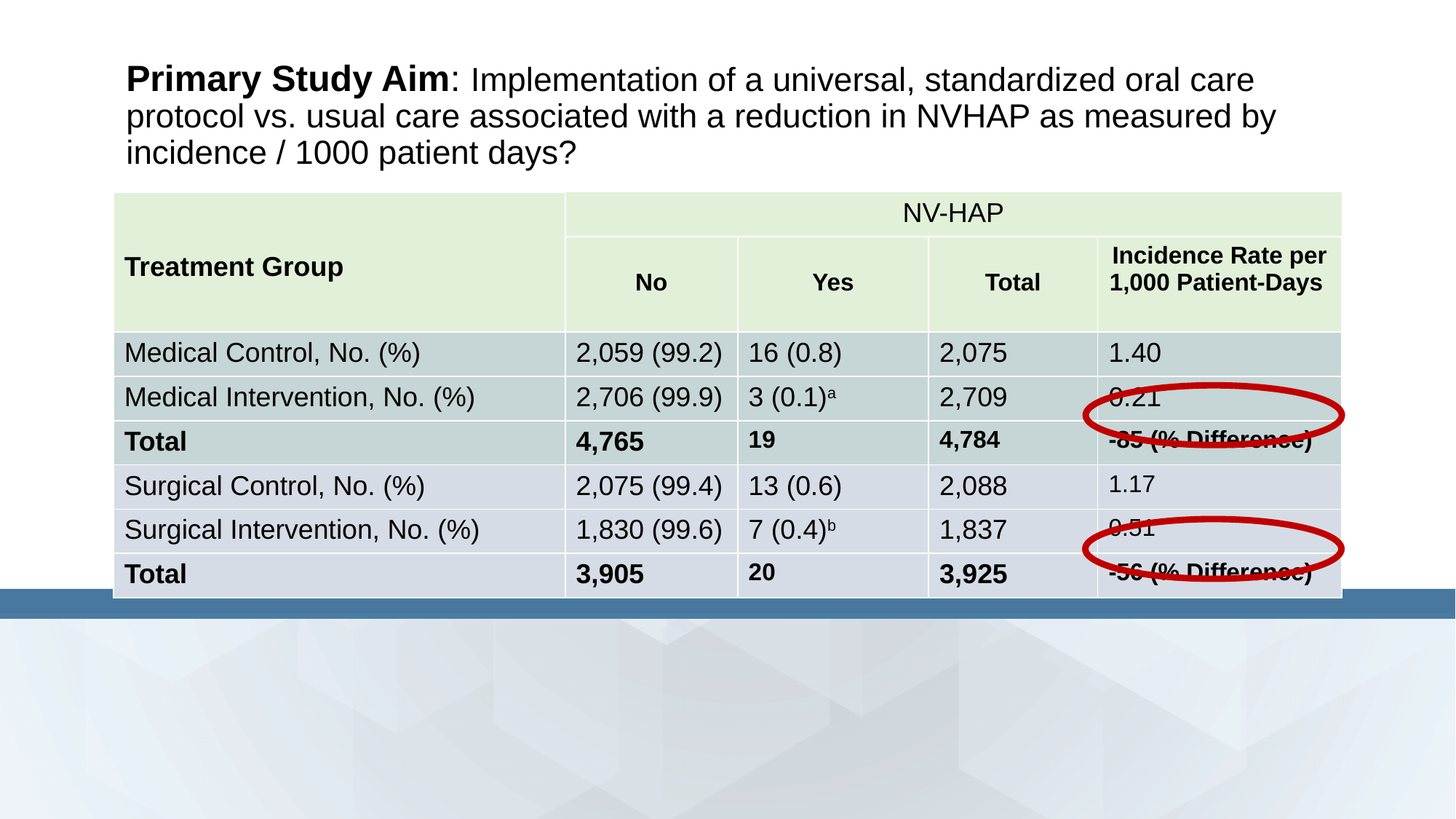

Primary Study Aim: Implementation of a universal, standardized oral care protocol vs. usual care associated with a reduction in NVHAP as measured by incidence / 1000 patient days?
| Treatment Group | NV-HAP |  |  | NV-HAP |
| --- | --- | --- | --- | --- |
| Treatment Group | No | Yes | Total | Incidence Rate per 1,000 Patient-Days |
| Medical Control, No. (%) | 2,059 (99.2) | 16 (0.8) | 2,075 | 1.40 |
| Medical Intervention, No. (%) | 2,706 (99.9) | 3 (0.1)a | 2,709 | 0.21 |
| Total | 4,765 | 19 | 4,784 | -85 (% Difference) |
| Surgical Control, No. (%) | 2,075 (99.4) | 13 (0.6) | 2,088 | 1.17 |
| Surgical Intervention, No. (%) | 1,830 (99.6) | 7 (0.4)b | 1,837 | 0.51 |
| Total | 3,905 | 20 | 3,925 | -56 (% Difference) |